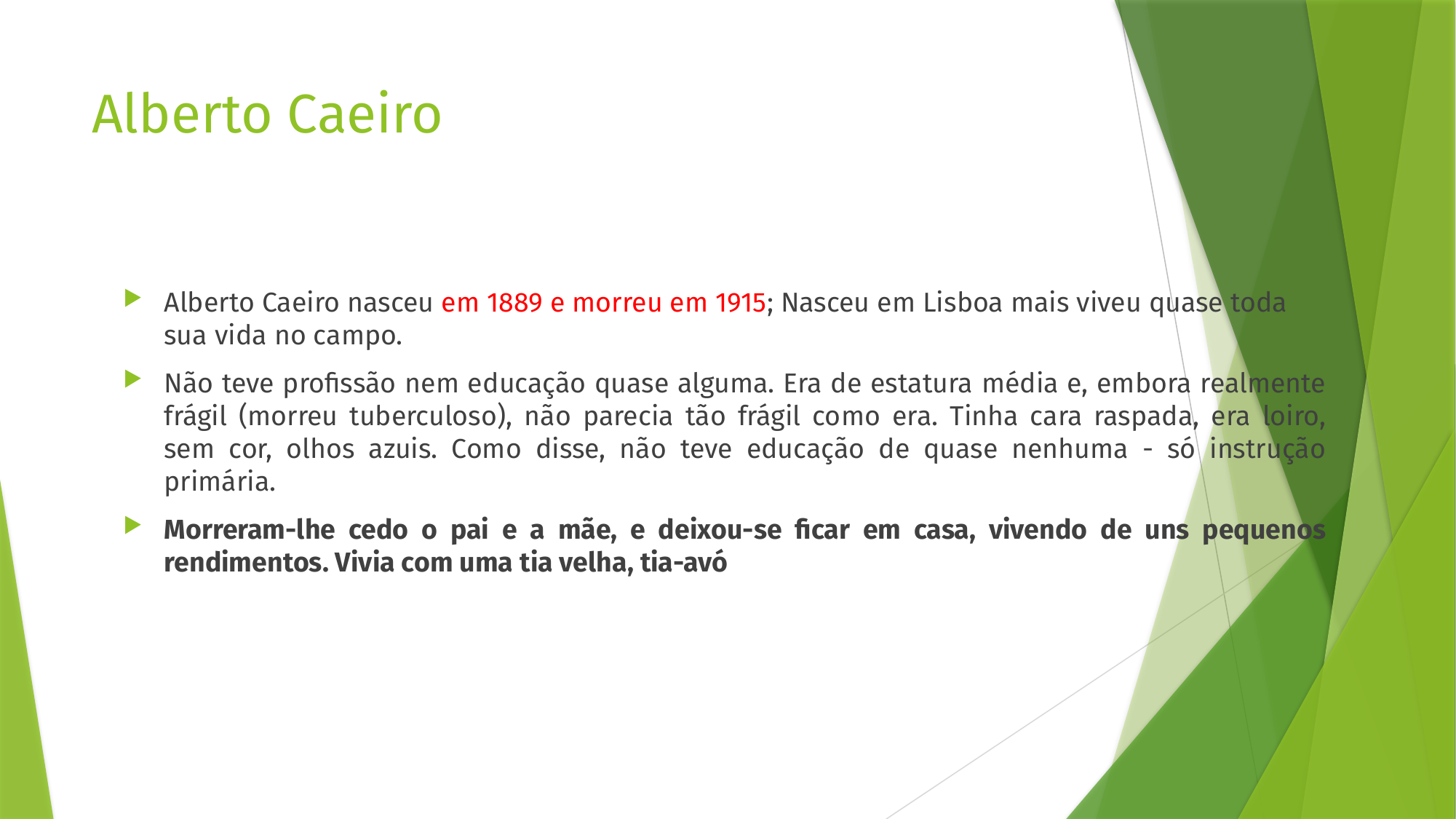

# Alberto Caeiro
Alberto Caeiro nasceu em 1889 e morreu em 1915; Nasceu em Lisboa mais viveu quase toda sua vida no campo.
Não teve profissão nem educação quase alguma. Era de estatura média e, embora realmente frágil (morreu tuberculoso), não parecia tão frágil como era. Tinha cara raspada, era loiro, sem cor, olhos azuis. Como disse, não teve educação de quase nenhuma - só instrução primária.
Morreram-lhe cedo o pai e a mãe, e deixou-se ficar em casa, vivendo de uns pequenos rendimentos. Vivia com uma tia velha, tia-avó